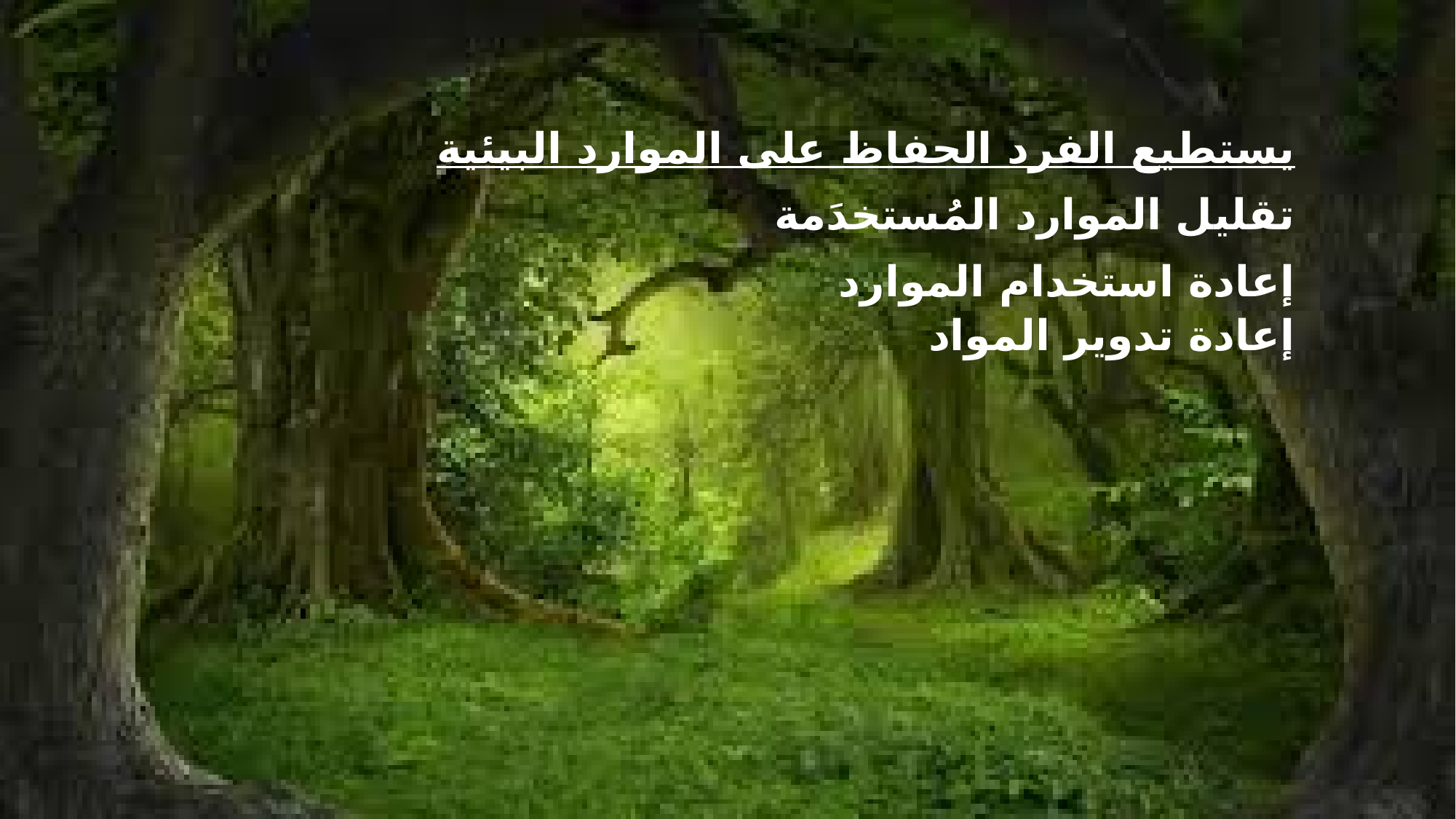

يستطيع الفرد الحفاظ على الموارد البيئية
تقليل الموارد المُستخدَمة
إعادة استخدام الموارد
إعادة تدوير المواد